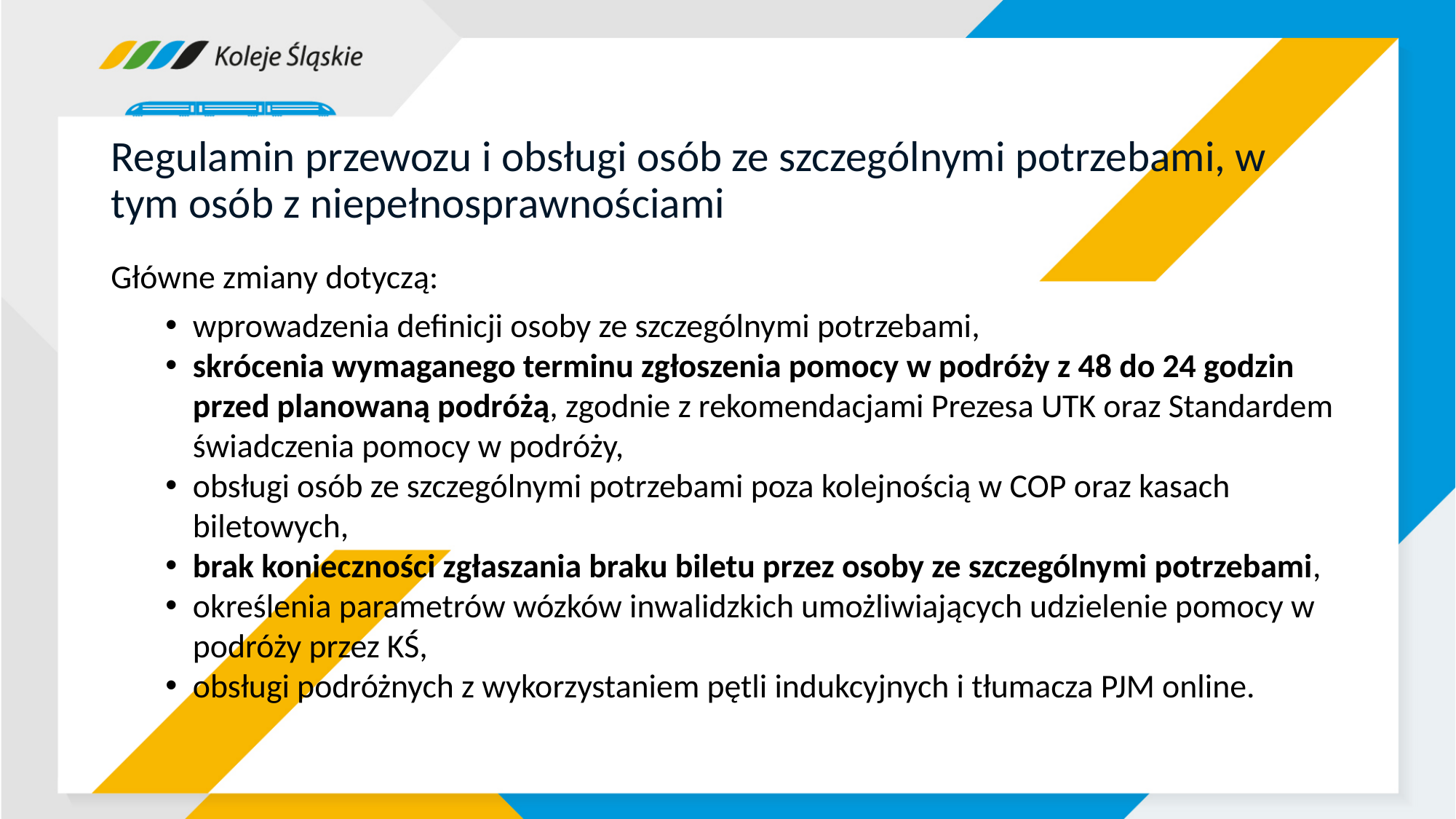

# Regulamin przewozu i obsługi osób ze szczególnymi potrzebami, w tym osób z niepełnosprawnościami
Główne zmiany dotyczą:
wprowadzenia definicji osoby ze szczególnymi potrzebami,
skrócenia wymaganego terminu zgłoszenia pomocy w podróży z 48 do 24 godzin przed planowaną podróżą, zgodnie z rekomendacjami Prezesa UTK oraz Standardem świadczenia pomocy w podróży,
obsługi osób ze szczególnymi potrzebami poza kolejnością w COP oraz kasach biletowych,
brak konieczności zgłaszania braku biletu przez osoby ze szczególnymi potrzebami,
określenia parametrów wózków inwalidzkich umożliwiających udzielenie pomocy w podróży przez KŚ,
obsługi podróżnych z wykorzystaniem pętli indukcyjnych i tłumacza PJM online.